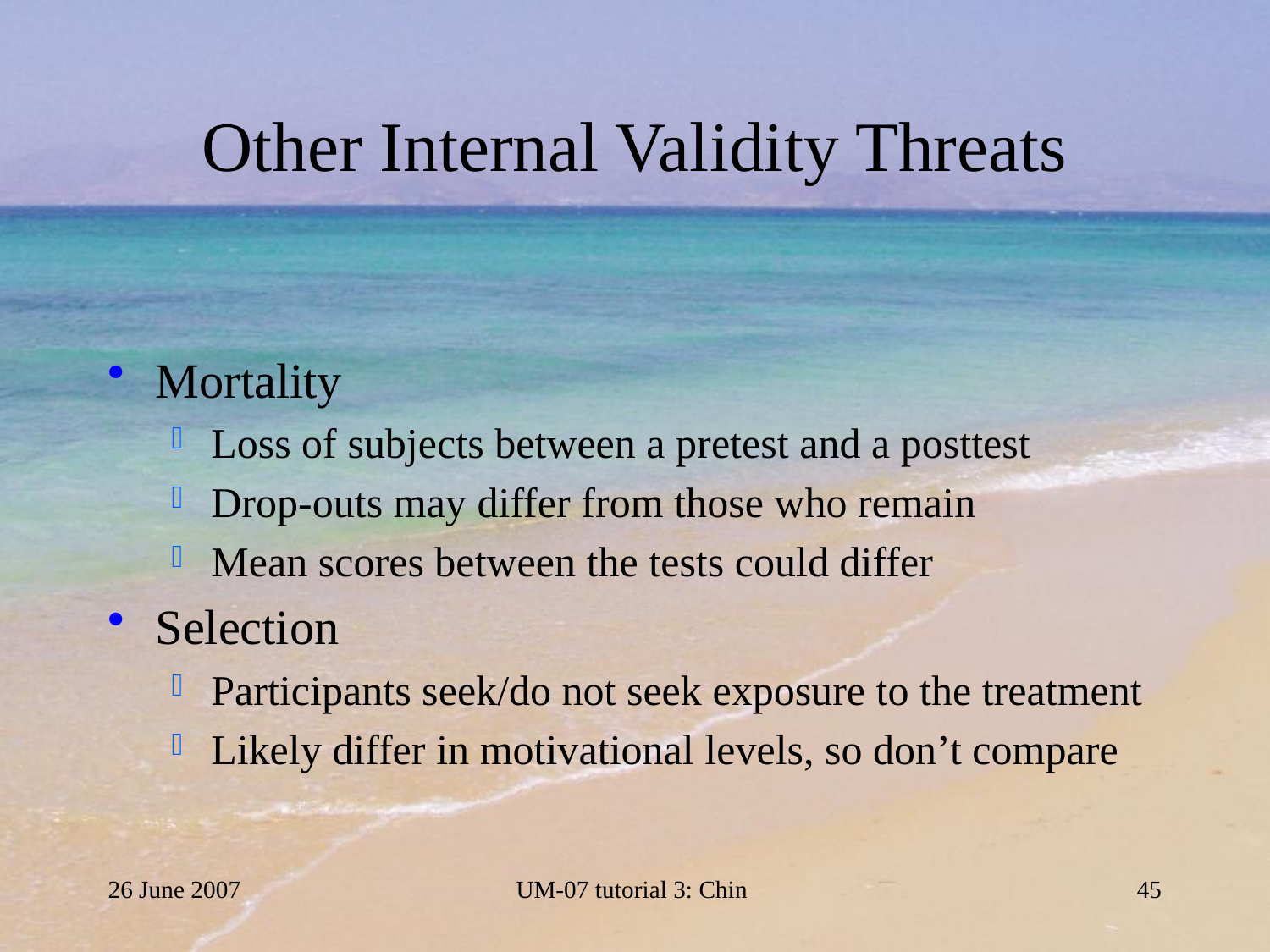

# Other Internal Validity Threats
Mortality
Loss of subjects between a pretest and a posttest
Drop-outs may differ from those who remain
Mean scores between the tests could differ
Selection
Participants seek/do not seek exposure to the treatment
Likely differ in motivational levels, so don’t compare
26 June 2007
UM-07 tutorial 3: Chin
45